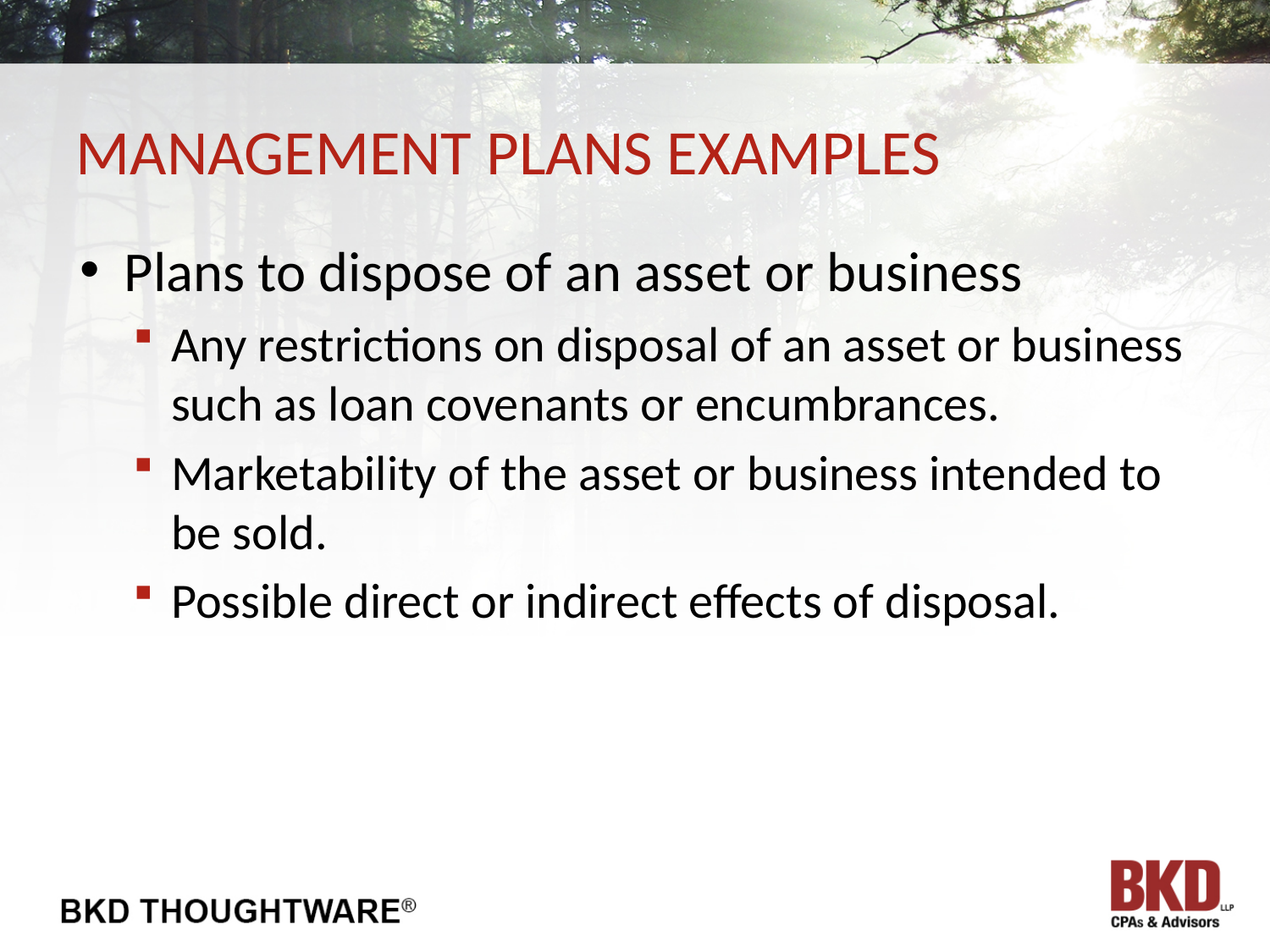

# Management plans examples
Plans to dispose of an asset or business
Any restrictions on disposal of an asset or business such as loan covenants or encumbrances.
Marketability of the asset or business intended to be sold.
Possible direct or indirect effects of disposal.